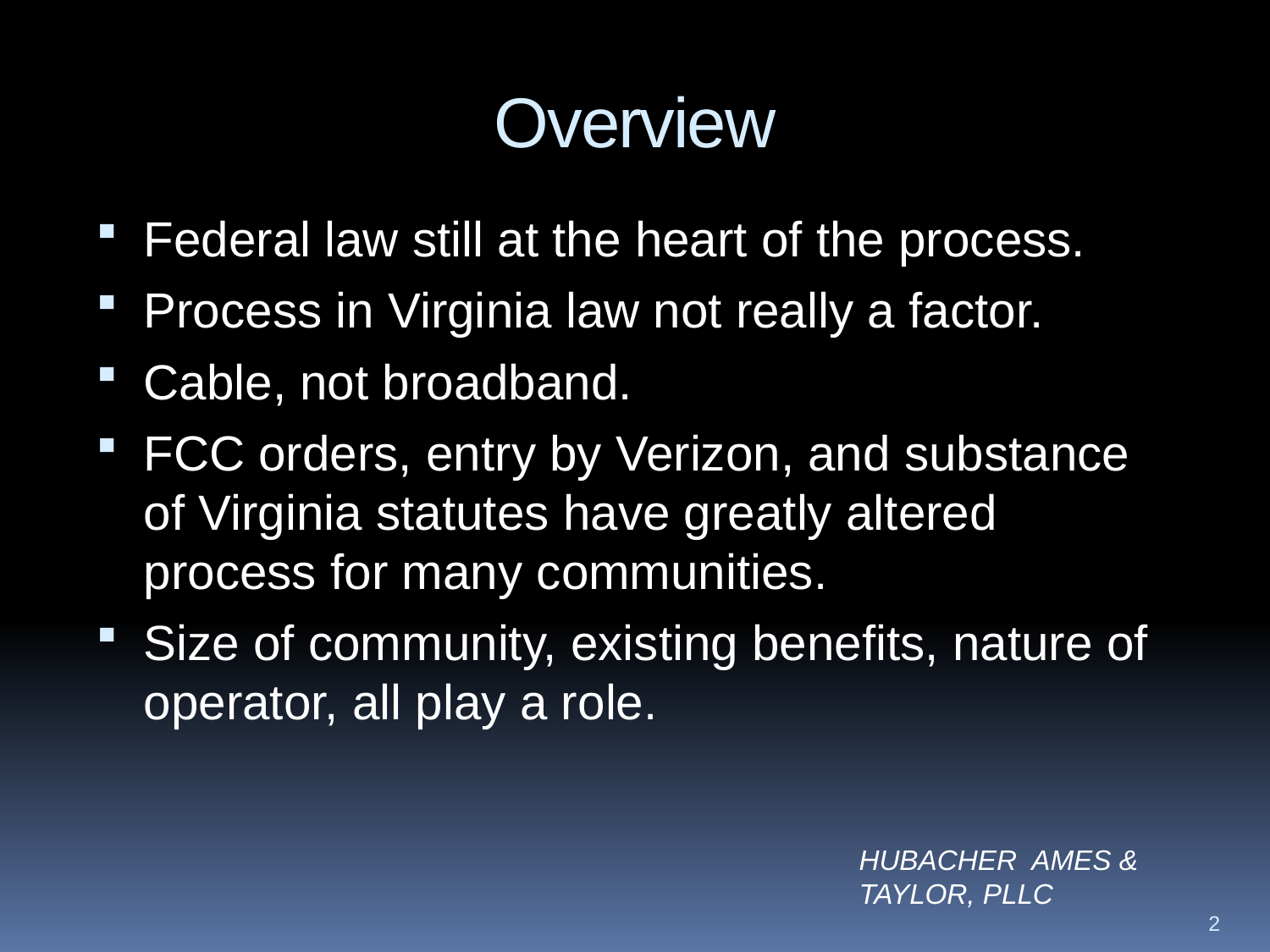

# Overview
Federal law still at the heart of the process.
Process in Virginia law not really a factor.
Cable, not broadband.
FCC orders, entry by Verizon, and substance of Virginia statutes have greatly altered process for many communities.
Size of community, existing benefits, nature of operator, all play a role.

Hubacher  Ames & Taylor, PLLC

2